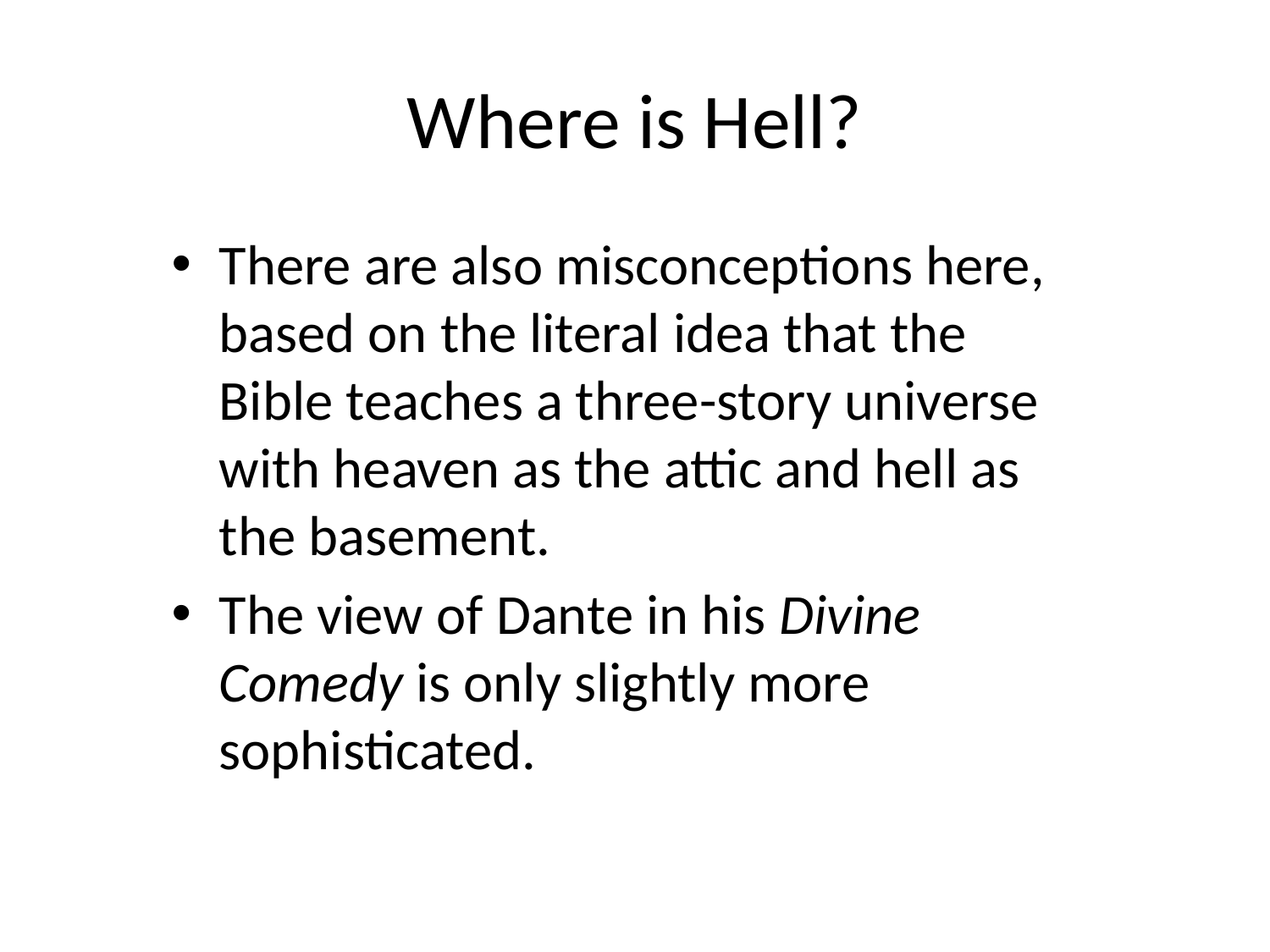

# Where is Hell?
There are also misconceptions here, based on the literal idea that the Bible teaches a three-story universe with heaven as the attic and hell as the basement.
The view of Dante in his Divine Comedy is only slightly more sophisticated.